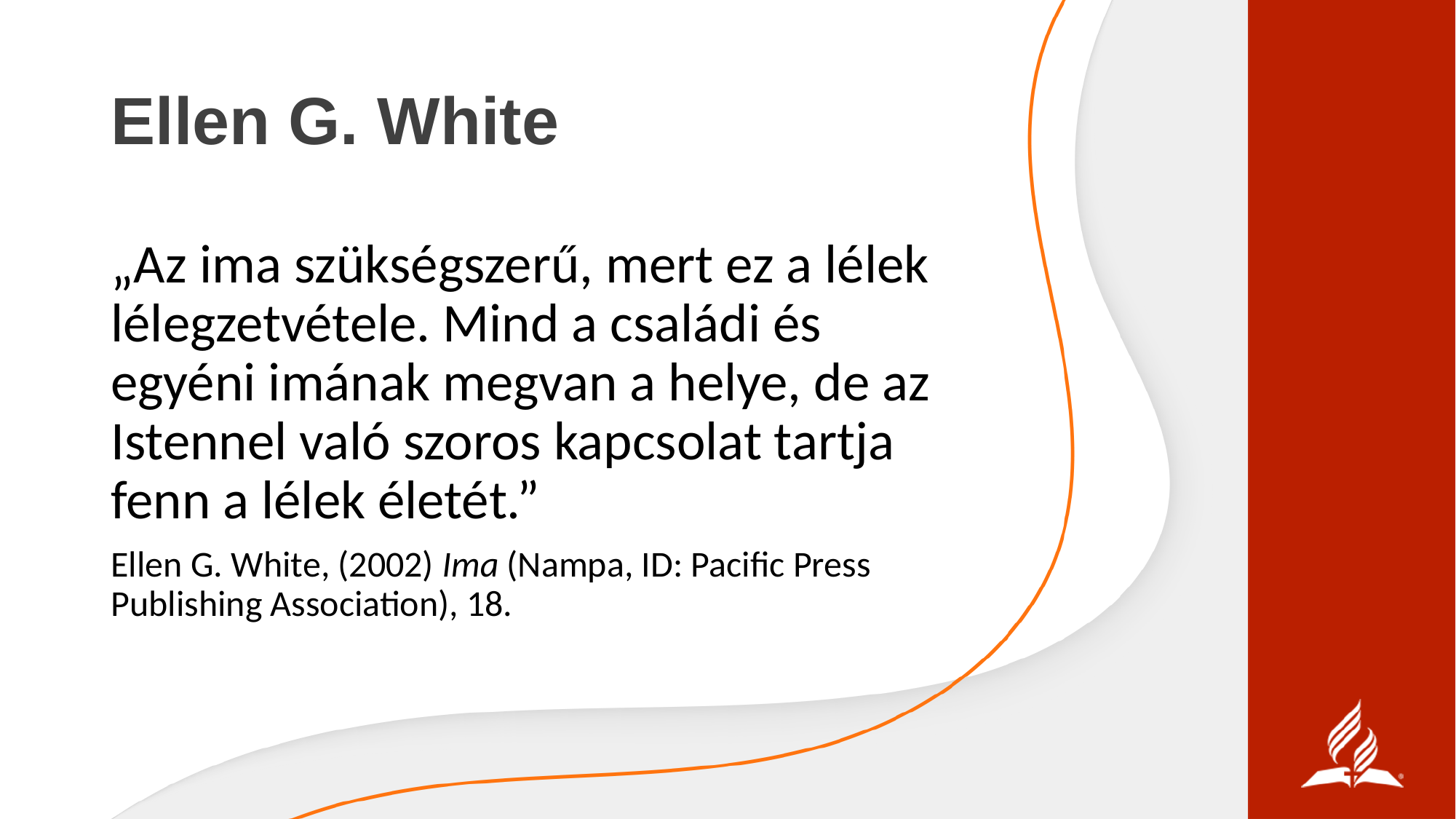

# Ellen G. White
„Az ima szükségszerű, mert ez a lélek lélegzetvétele. Mind a családi és egyéni imának megvan a helye, de az Istennel való szoros kapcsolat tartja fenn a lélek életét.”
Ellen G. White, (2002) Ima (Nampa, ID: Pacific Press Publishing Association), 18.